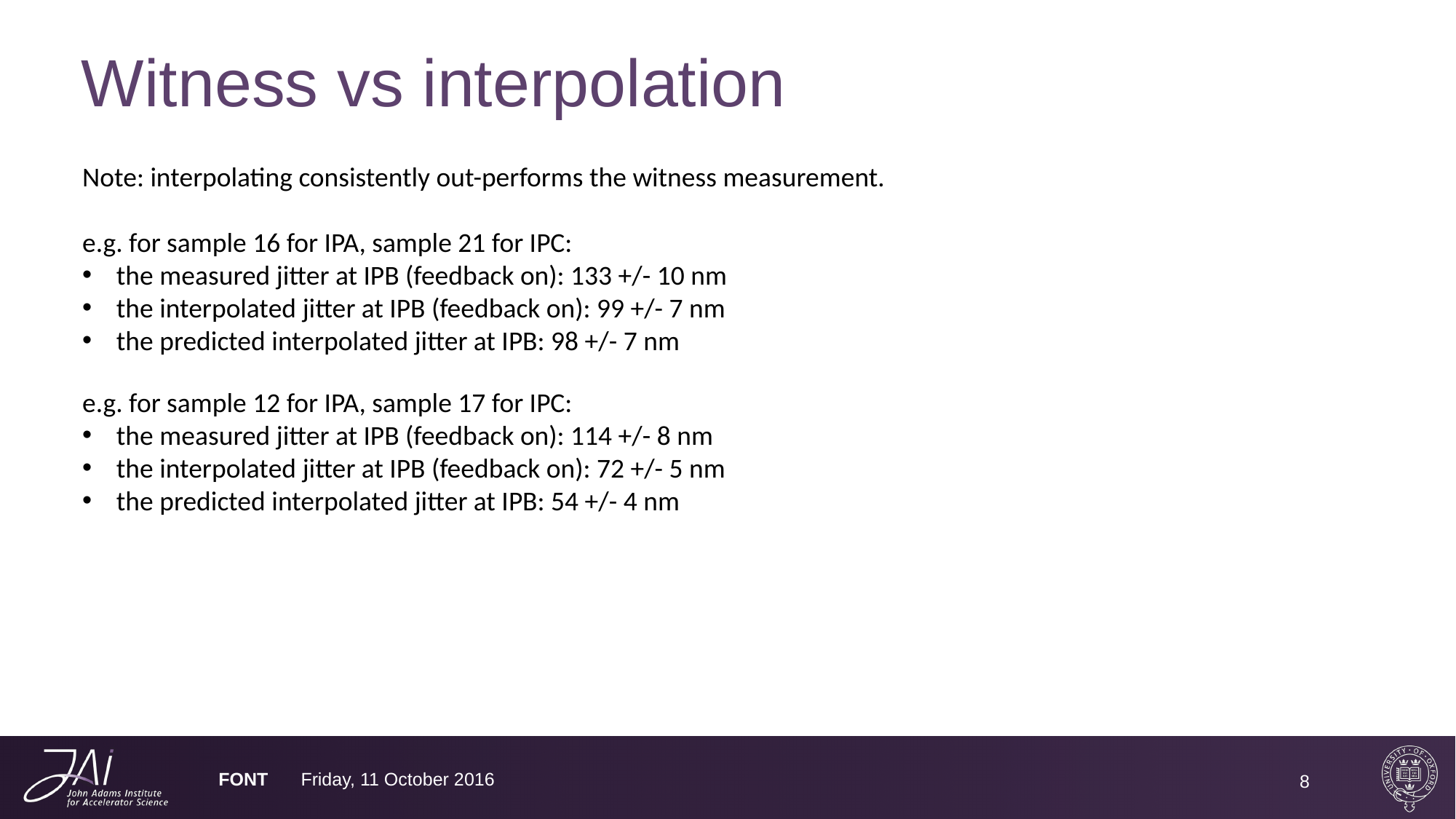

# Witness vs interpolation
Note: interpolating consistently out-performs the witness measurement.

e.g. for sample 16 for IPA, sample 21 for IPC:
the measured jitter at IPB (feedback on): 133 +/- 10 nm
the interpolated jitter at IPB (feedback on): 99 +/- 7 nm
the predicted interpolated jitter at IPB: 98 +/- 7 nm

e.g. for sample 12 for IPA, sample 17 for IPC:
the measured jitter at IPB (feedback on): 114 +/- 8 nm
the interpolated jitter at IPB (feedback on): 72 +/- 5 nm
the predicted interpolated jitter at IPB: 54 +/- 4 nm

FONT
Friday, 11 October 2016
8